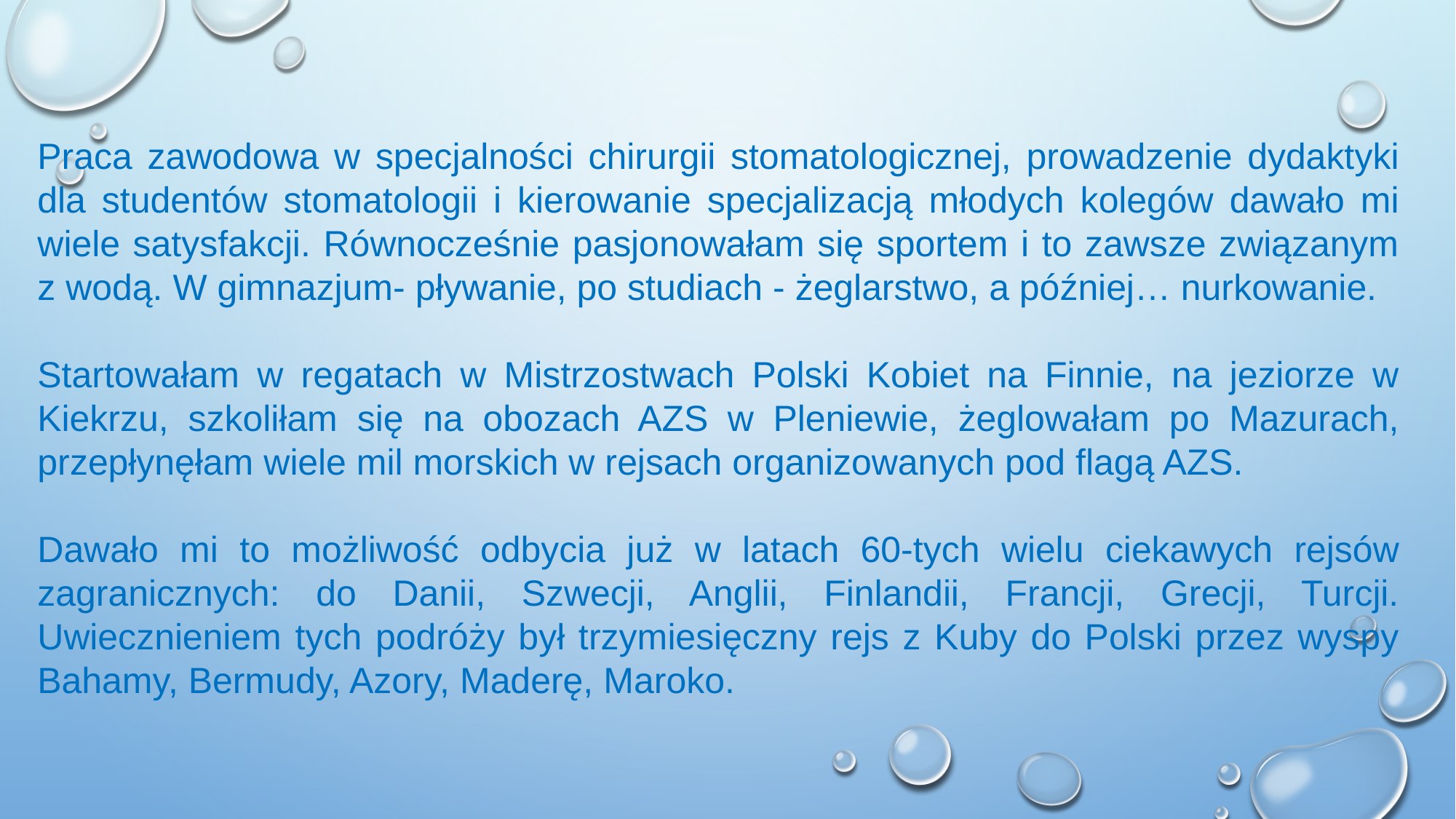

Praca zawodowa w specjalności chirurgii stomatologicznej, prowadzenie dydaktyki dla studentów stomatologii i kierowanie specjalizacją młodych kolegów dawało mi wiele satysfakcji. Równocześnie pasjonowałam się sportem i to zawsze związanym z wodą. W gimnazjum- pływanie, po studiach - żeglarstwo, a później… nurkowanie.

Startowałam w regatach w Mistrzostwach Polski Kobiet na Finnie, na jeziorze w Kiekrzu, szkoliłam się na obozach AZS w Pleniewie, żeglowałam po Mazurach, przepłynęłam wiele mil morskich w rejsach organizowanych pod flagą AZS.

Dawało mi to możliwość odbycia już w latach 60-tych wielu ciekawych rejsów zagranicznych: do Danii, Szwecji, Anglii, Finlandii, Francji, Grecji, Turcji. Uwiecznieniem tych podróży był trzymiesięczny rejs z Kuby do Polski przez wyspy Bahamy, Bermudy, Azory, Maderę, Maroko.